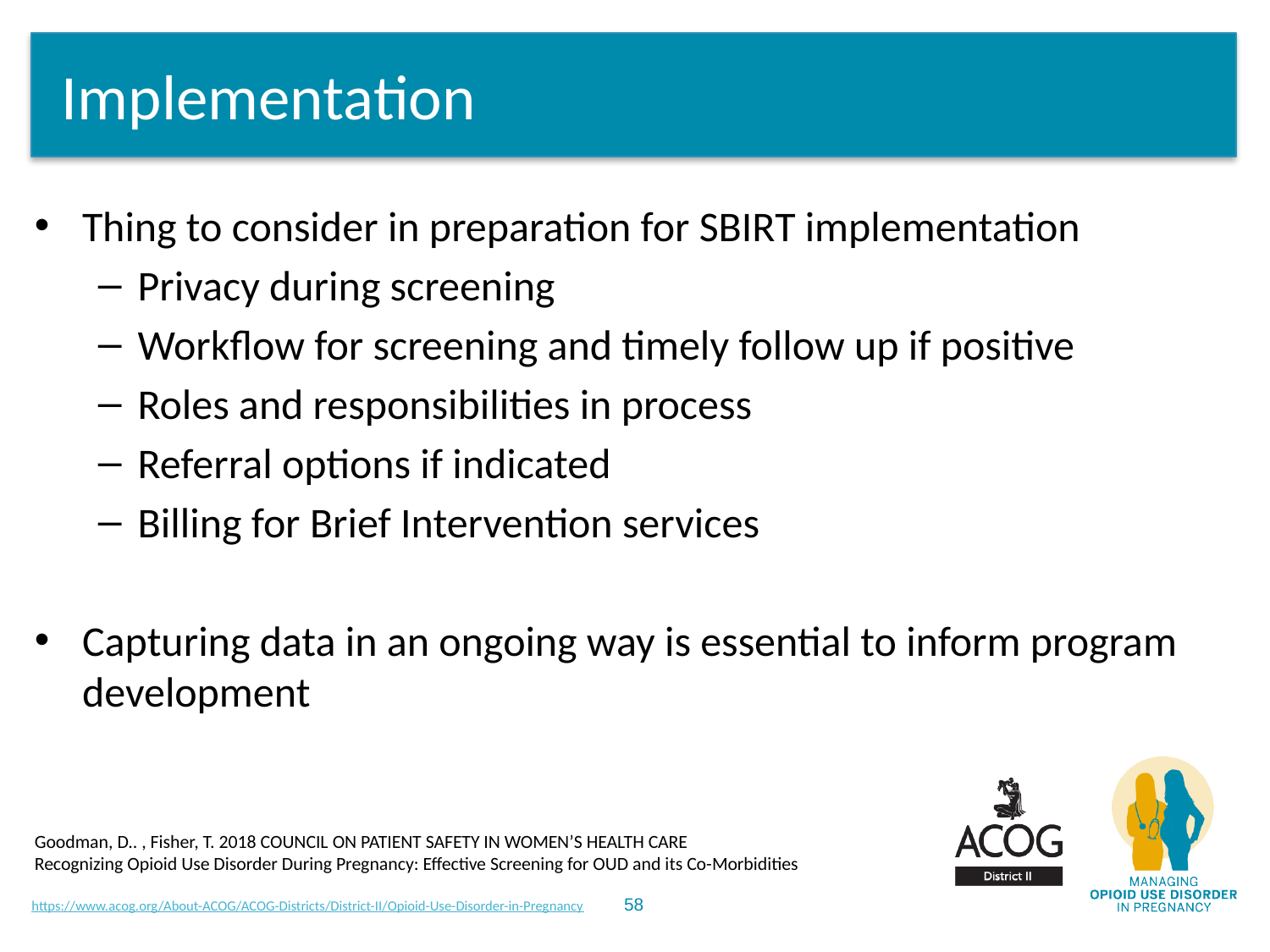

# Implementation
Thing to consider in preparation for SBIRT implementation
Privacy during screening
Workflow for screening and timely follow up if positive
Roles and responsibilities in process
Referral options if indicated
Billing for Brief Intervention services

Capturing data in an ongoing way is essential to inform program development
Goodman, D.. , Fisher, T. 2018 COUNCIL ON PATIENT SAFETY IN WOMEN’S HEALTH CARE
Recognizing Opioid Use Disorder During Pregnancy: Effective Screening for OUD and its Co-Morbidities